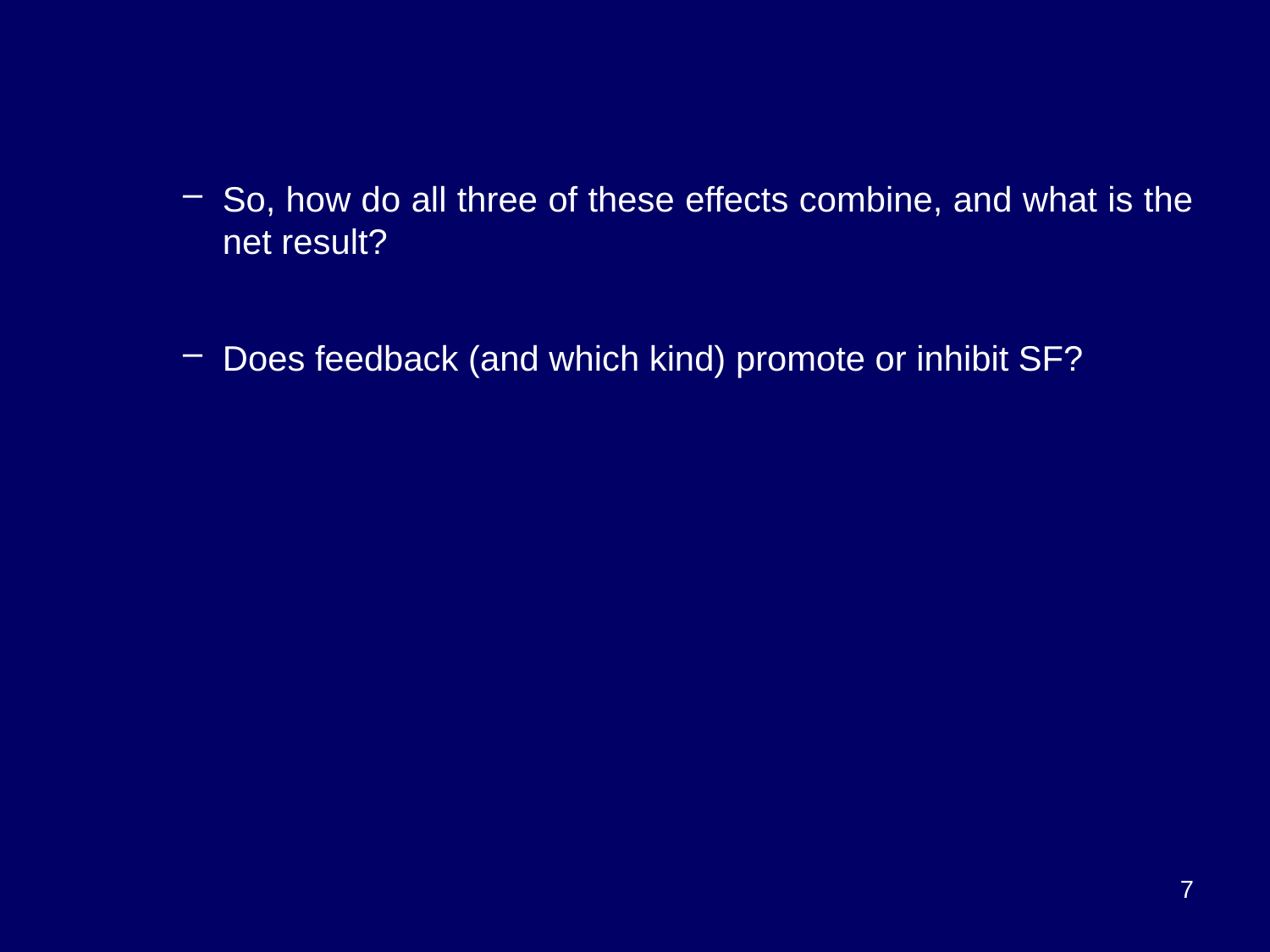

So, how do all three of these effects combine, and what is the net result?

Does feedback (and which kind) promote or inhibit SF?

7